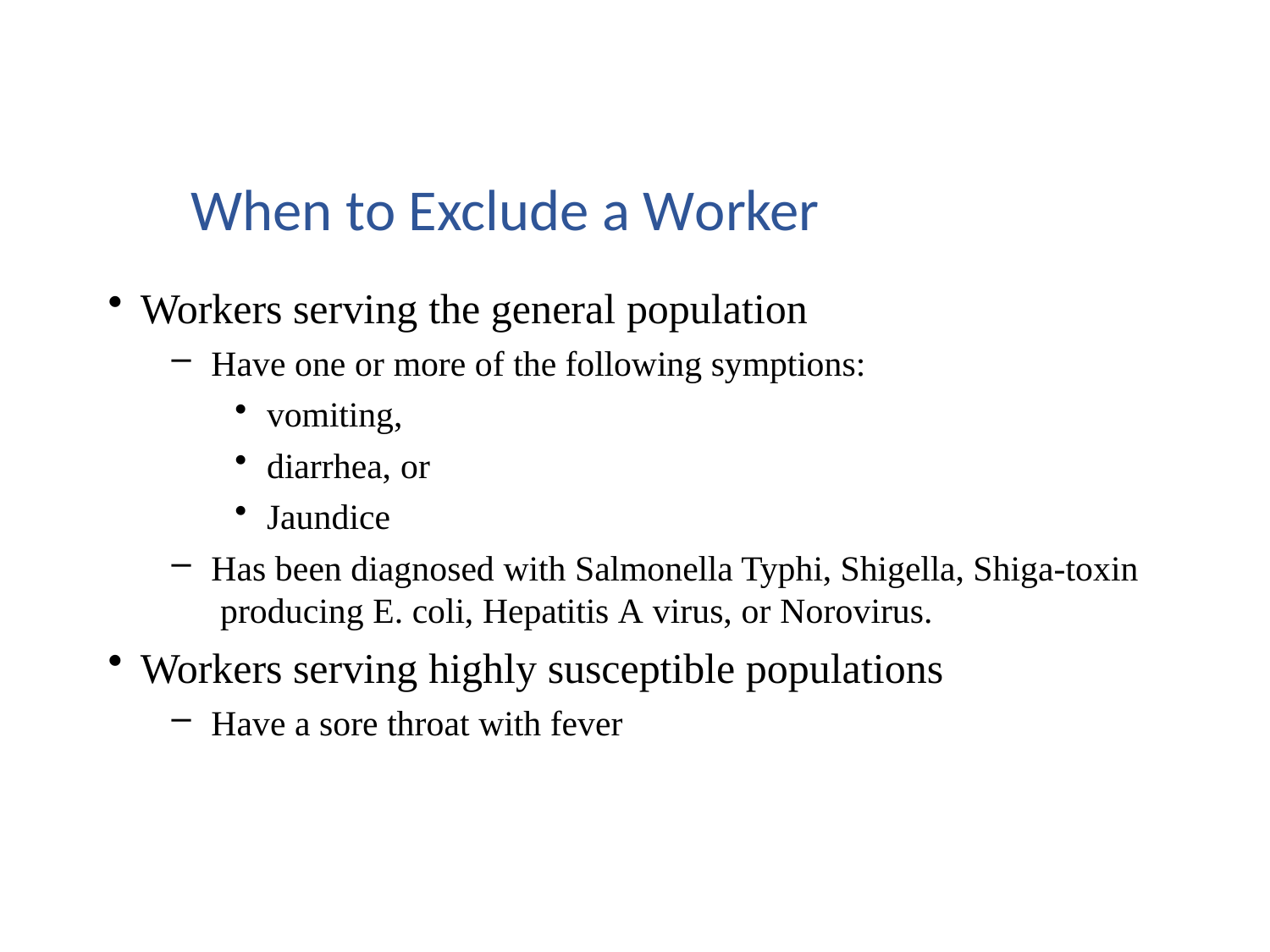

# When to Exclude a Worker
Workers serving the general population
Have one or more of the following symptions:
vomiting,
diarrhea, or
Jaundice
Has been diagnosed with Salmonella Typhi, Shigella, Shiga-toxin  producing E. coli, Hepatitis A virus, or Norovirus.
Workers serving highly susceptible populations
Have a sore throat with fever